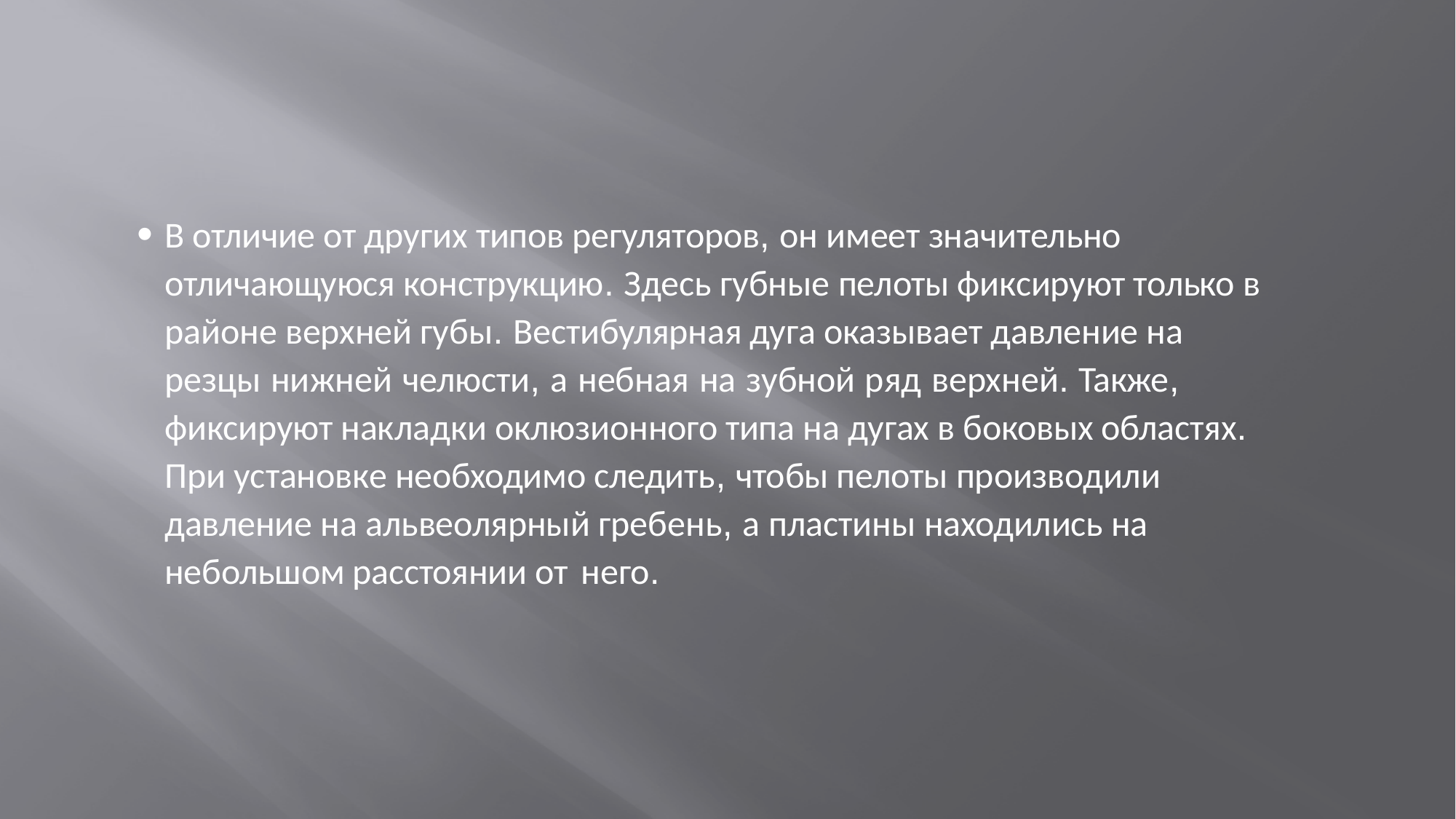

В отличие от других типов регуляторов, он имеет значительно  отличающуюся конструкцию. Здесь губные пелоты фиксируют только в  районе верхней губы. Вестибулярная дуга оказывает давление на  резцы нижней челюсти, а небная на зубной ряд верхней. Также,
фиксируют накладки оклюзионного типа на дугах в боковых областях.  При установке необходимо следить, чтобы пелоты производили
давление на альвеолярный гребень, а пластины находились на  небольшом расстоянии от него.